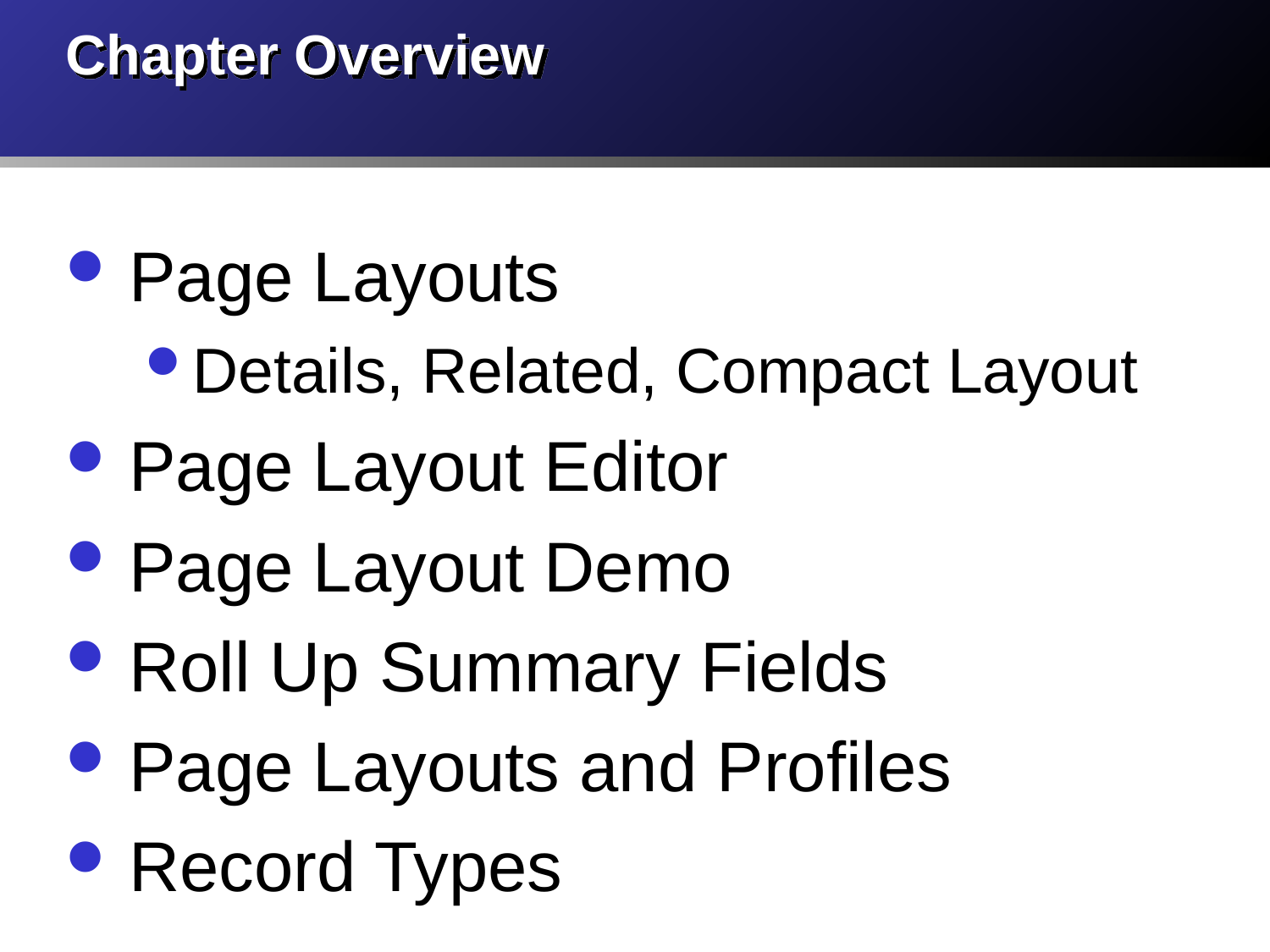

# Chapter Overview
Page Layouts
Details, Related, Compact Layout
Page Layout Editor
Page Layout Demo
Roll Up Summary Fields
Page Layouts and Profiles
Record Types